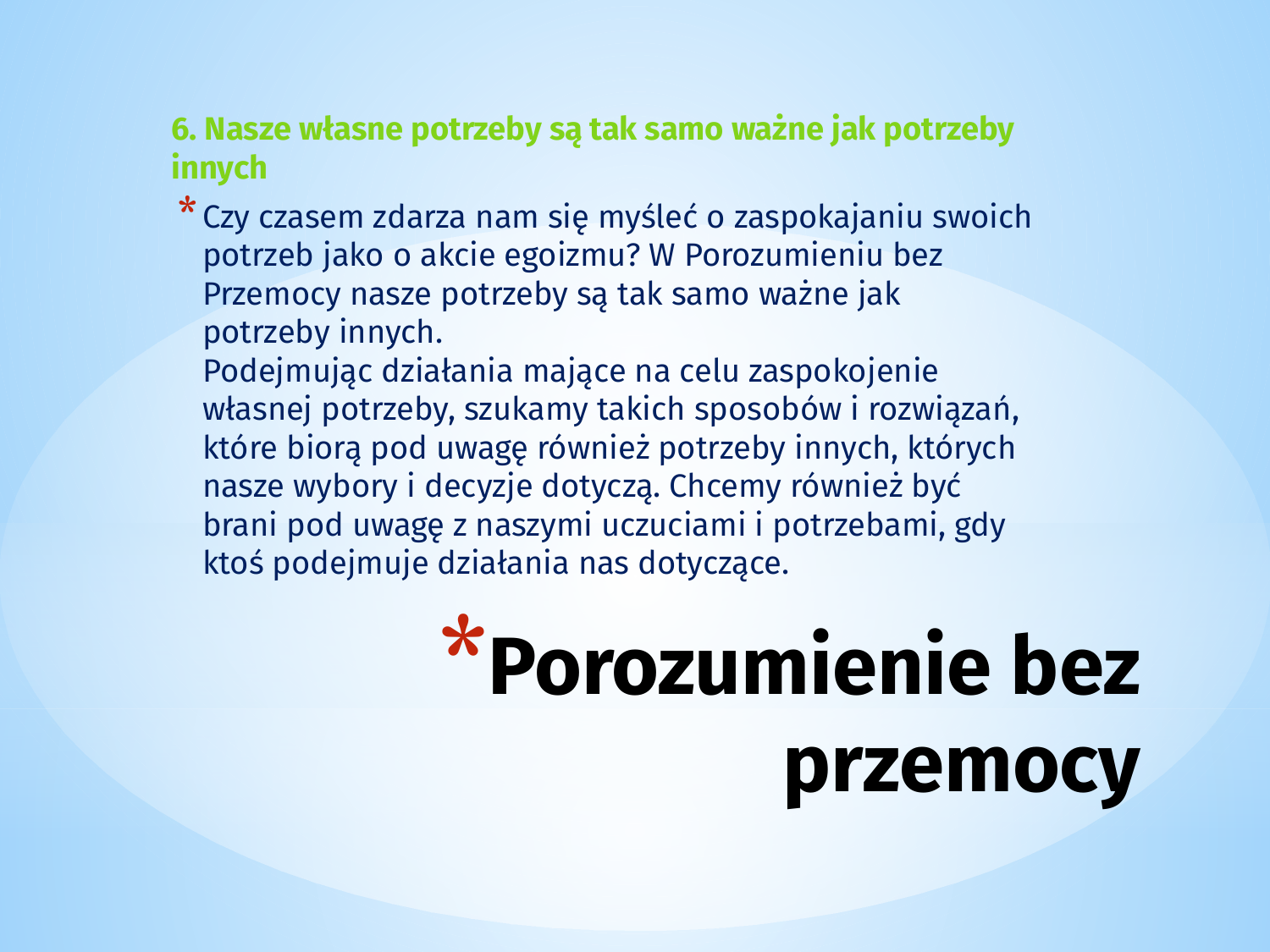

6. Nasze własne potrzeby są tak samo ważne jak potrzeby innych
Czy czasem zdarza nam się myśleć o zaspokajaniu swoich potrzeb jako o akcie egoizmu? W Porozumieniu bez Przemocy nasze potrzeby są tak samo ważne jak potrzeby innych.
Podejmując działania mające na celu zaspokojenie własnej potrzeby, szukamy takich sposobów i rozwiązań, które biorą pod uwagę również potrzeby innych, których nasze wybory i decyzje dotyczą. Chcemy również być brani pod uwagę z naszymi uczuciami i potrzebami, gdy ktoś podejmuje działania nas dotyczące.

# Porozumienie bez przemocy